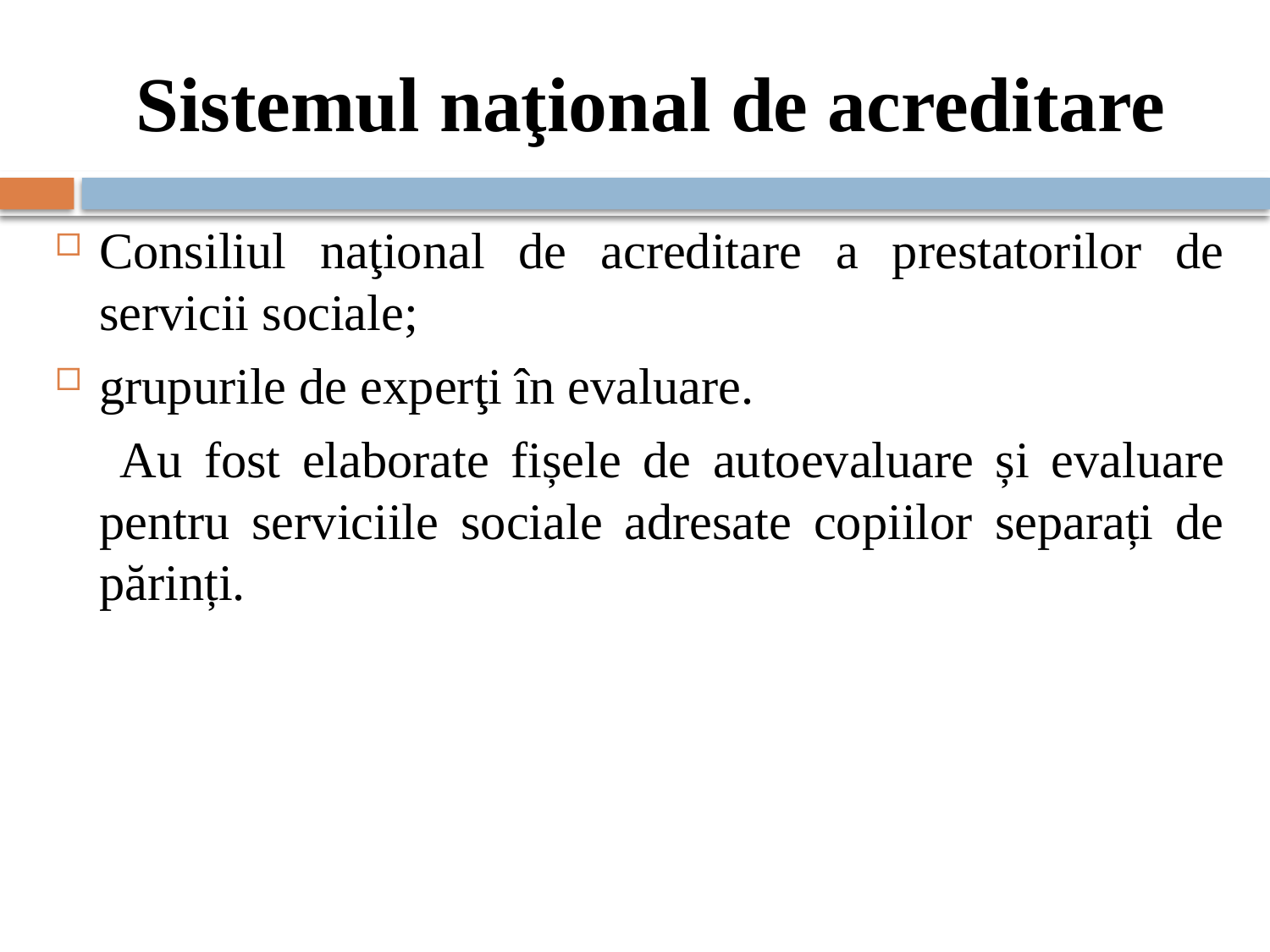

# Sistemul naţional de acreditare
Consiliul naţional de acreditare a prestatorilor de servicii sociale;
grupurile de experţi în evaluare.
   Au fost elaborate fișele de autoevaluare și evaluare pentru serviciile sociale adresate copiilor separați de părinți.